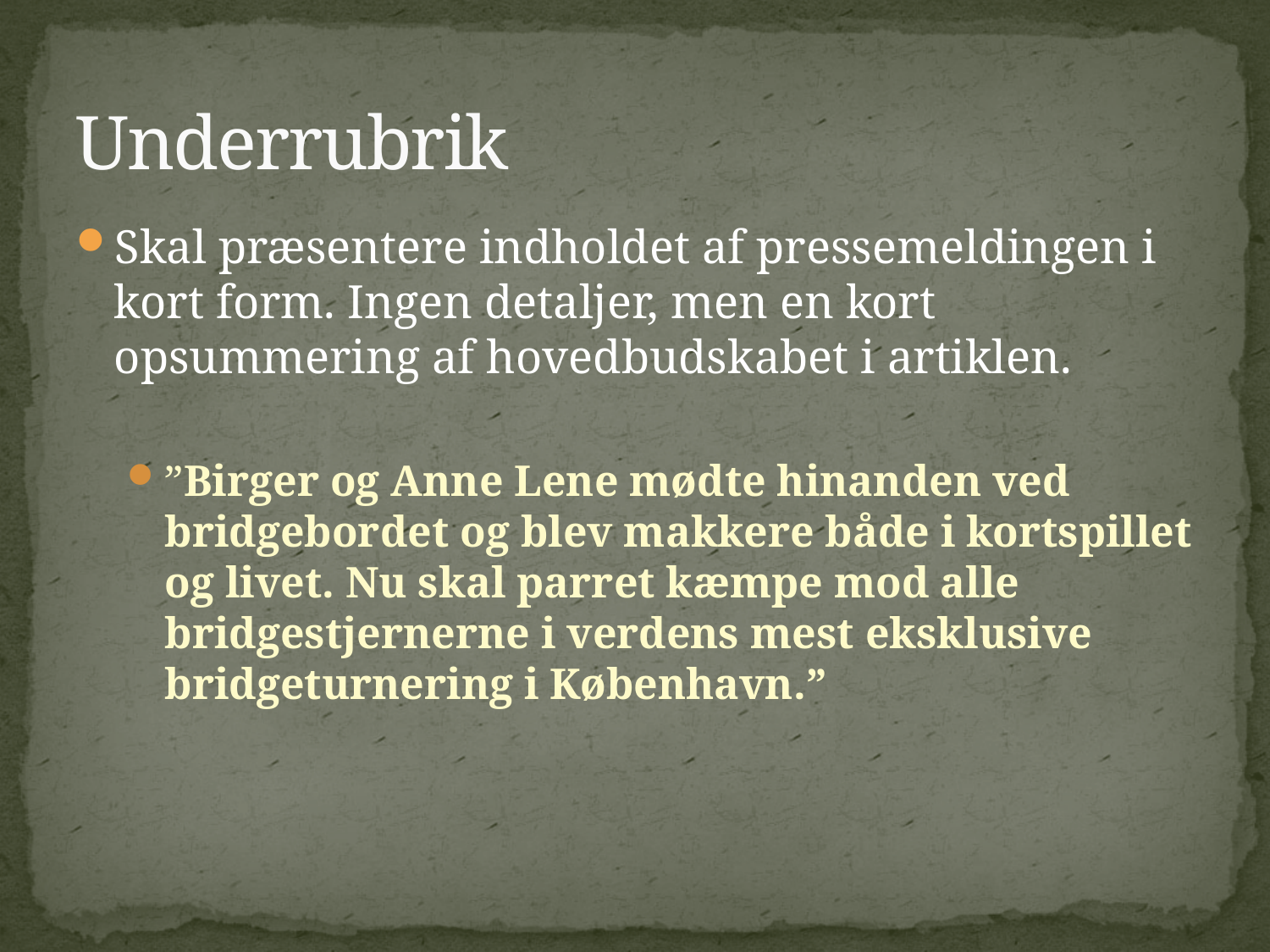

# Underrubrik
Skal præsentere indholdet af pressemeldingen i kort form. Ingen detaljer, men en kort opsummering af hovedbudskabet i artiklen.

”Birger og Anne Lene mødte hinanden ved bridgebordet og blev makkere både i kortspillet og livet. Nu skal parret kæmpe mod alle bridgestjernerne i verdens mest eksklusive bridgeturnering i København.”